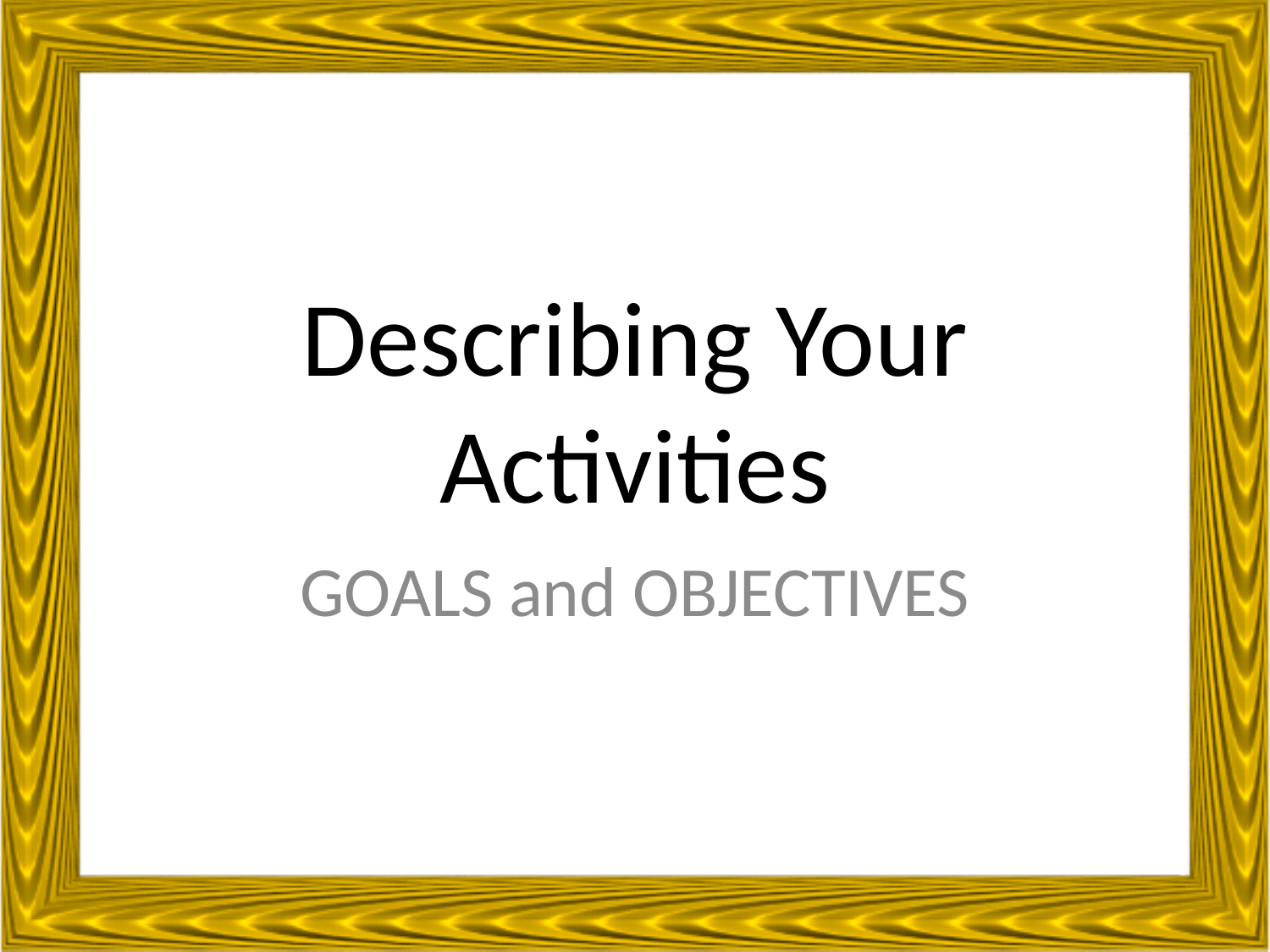

# Describing Your Activities
GOALS and OBJECTIVES